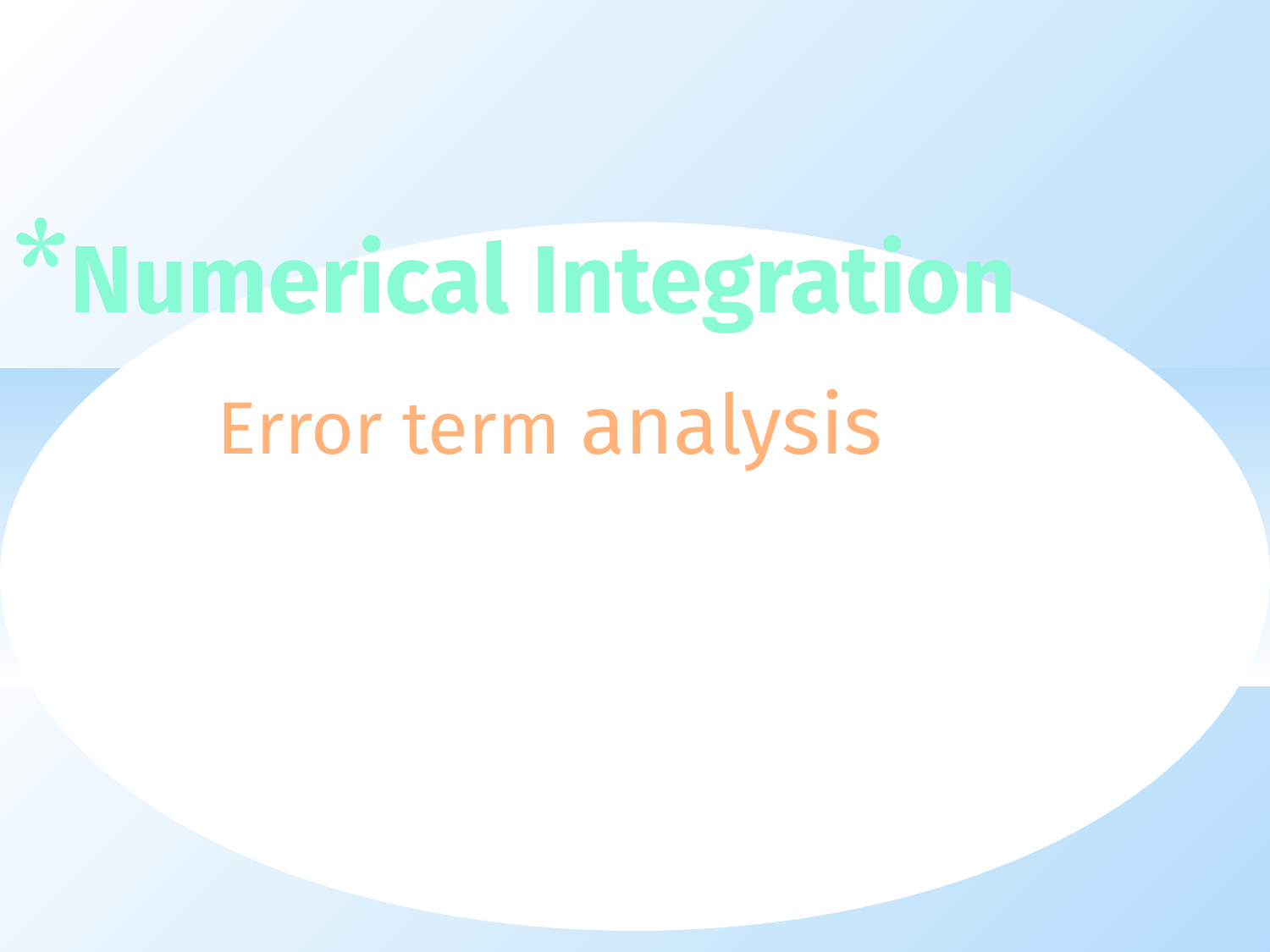

Numerical Integration
Error term analysis

Tara Dawley
MA 428 Computational
December 4, 2015